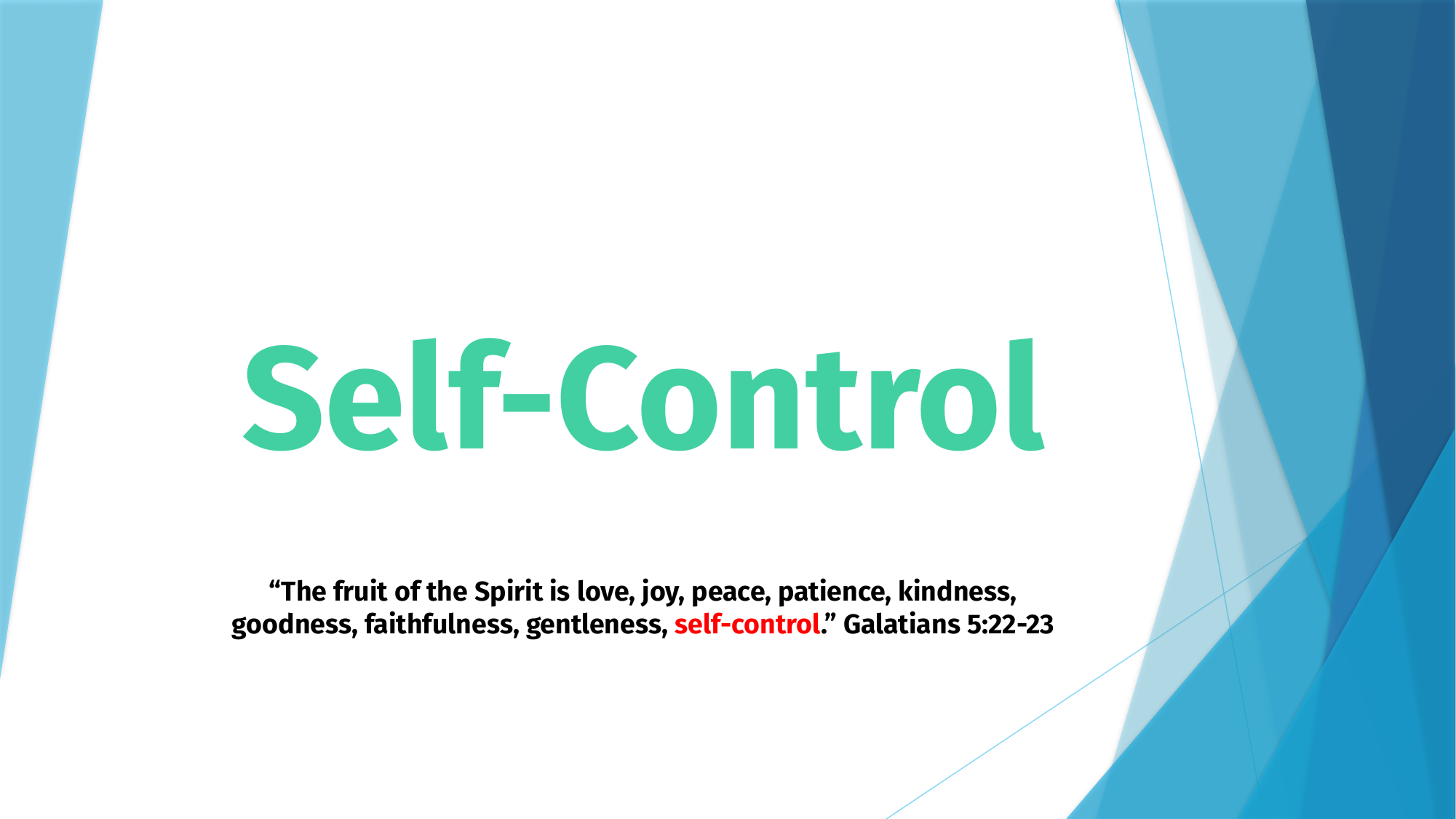

# Self-Control
“The fruit of the Spirit is love, joy, peace, patience, kindness, goodness, faithfulness, gentleness, self-control.” Galatians 5:22-23